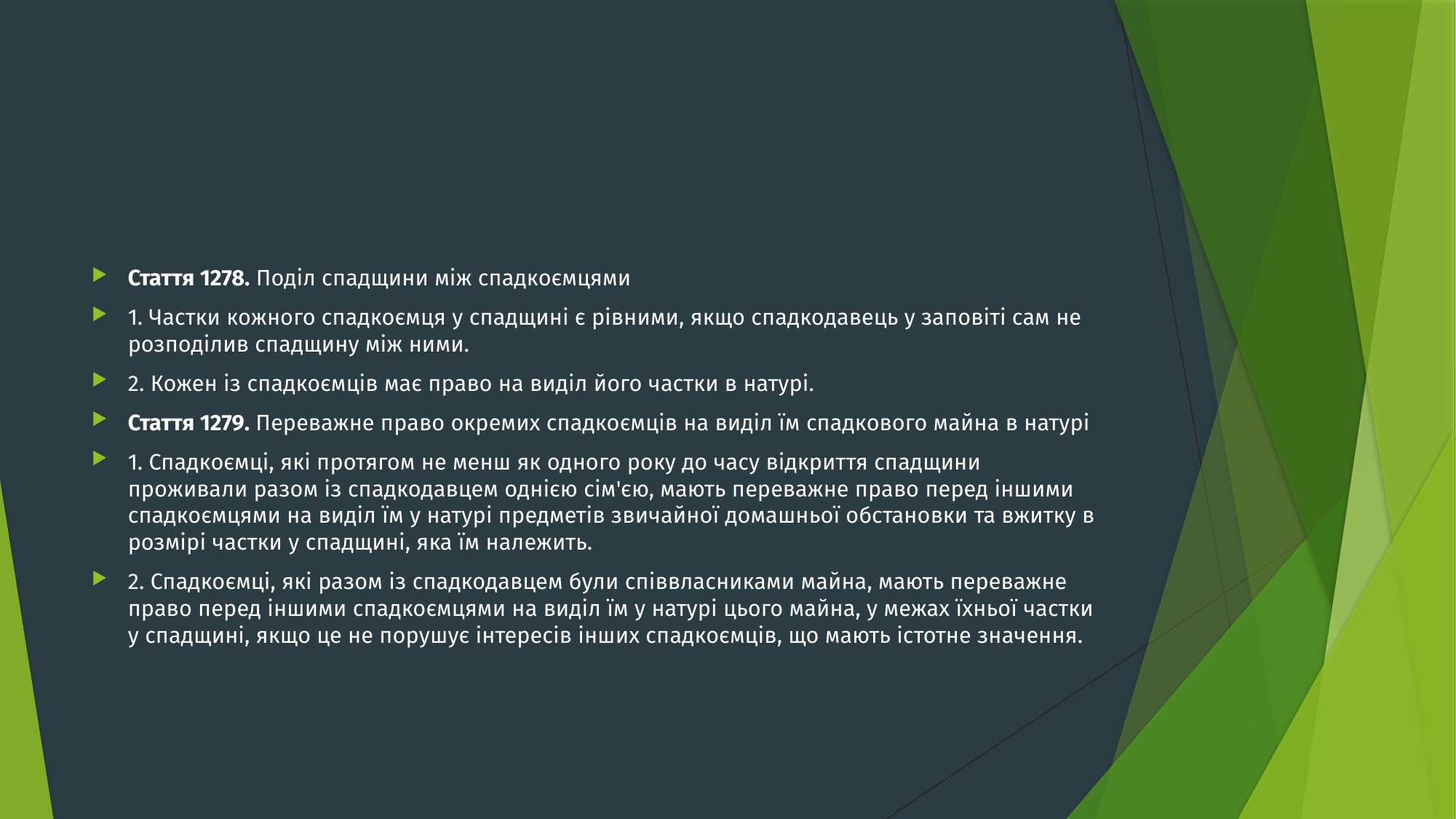

#
Стаття 1278. Поділ спадщини між спадкоємцями
1. Частки кожного спадкоємця у спадщині є рівними, якщо спадкодавець у заповіті сам не розподілив спадщину між ними.
2. Кожен із спадкоємців має право на виділ його частки в натурі.
Стаття 1279. Переважне право окремих спадкоємців на виділ їм спадкового майна в натурі
1. Спадкоємці, які протягом не менш як одного року до часу відкриття спадщини проживали разом із спадкодавцем однією сім'єю, мають переважне право перед іншими спадкоємцями на виділ їм у натурі предметів звичайної домашньої обстановки та вжитку в розмірі частки у спадщині, яка їм належить.
2. Спадкоємці, які разом із спадкодавцем були співвласниками майна, мають переважне право перед іншими спадкоємцями на виділ їм у натурі цього майна, у межах їхньої частки у спадщині, якщо це не порушує інтересів інших спадкоємців, що мають істотне значення.